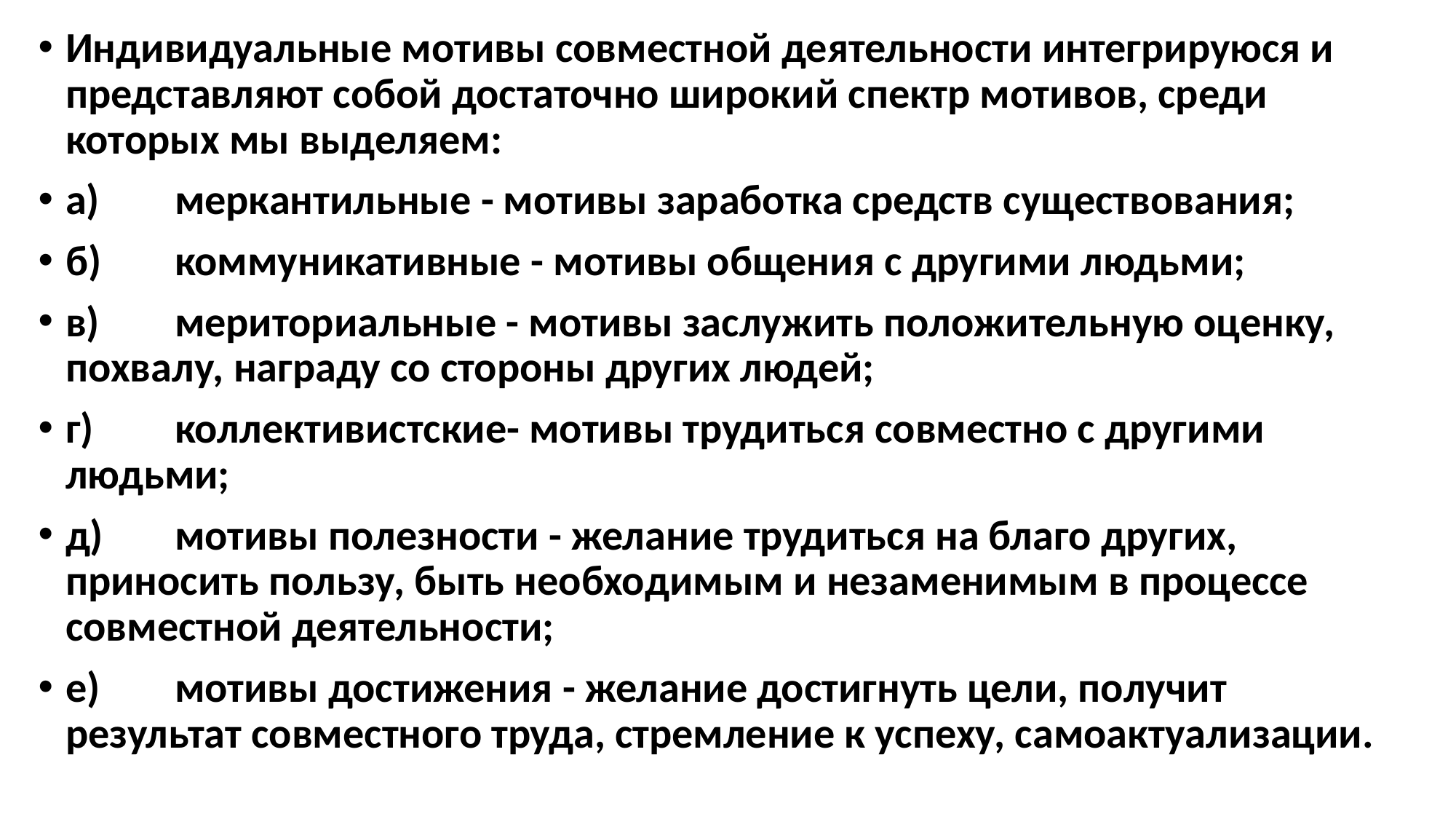

Индивидуальные мотивы совместной деятельности интегрируюся и представляют собой достаточно широкий спектр мотивов, среди которых мы выделяем:
а)	меркантильные - мотивы заработка средств существования;
б)	коммуникативные - мотивы общения с другими людьми;
в)	мериториальные - мотивы заслужить положительную оценку,
похвалу, награду со стороны других людей;
г)	коллективистские- мотивы трудиться совместно с другими
людьми;
д)	мотивы полезности - желание трудиться на благо других, приносить пользу, быть необходимым и незаменимым в процессе совместной деятельности;
е)	мотивы достижения - желание достигнуть цели, получит
результат совместного труда, стремление к успеху, самоактуали­зации.